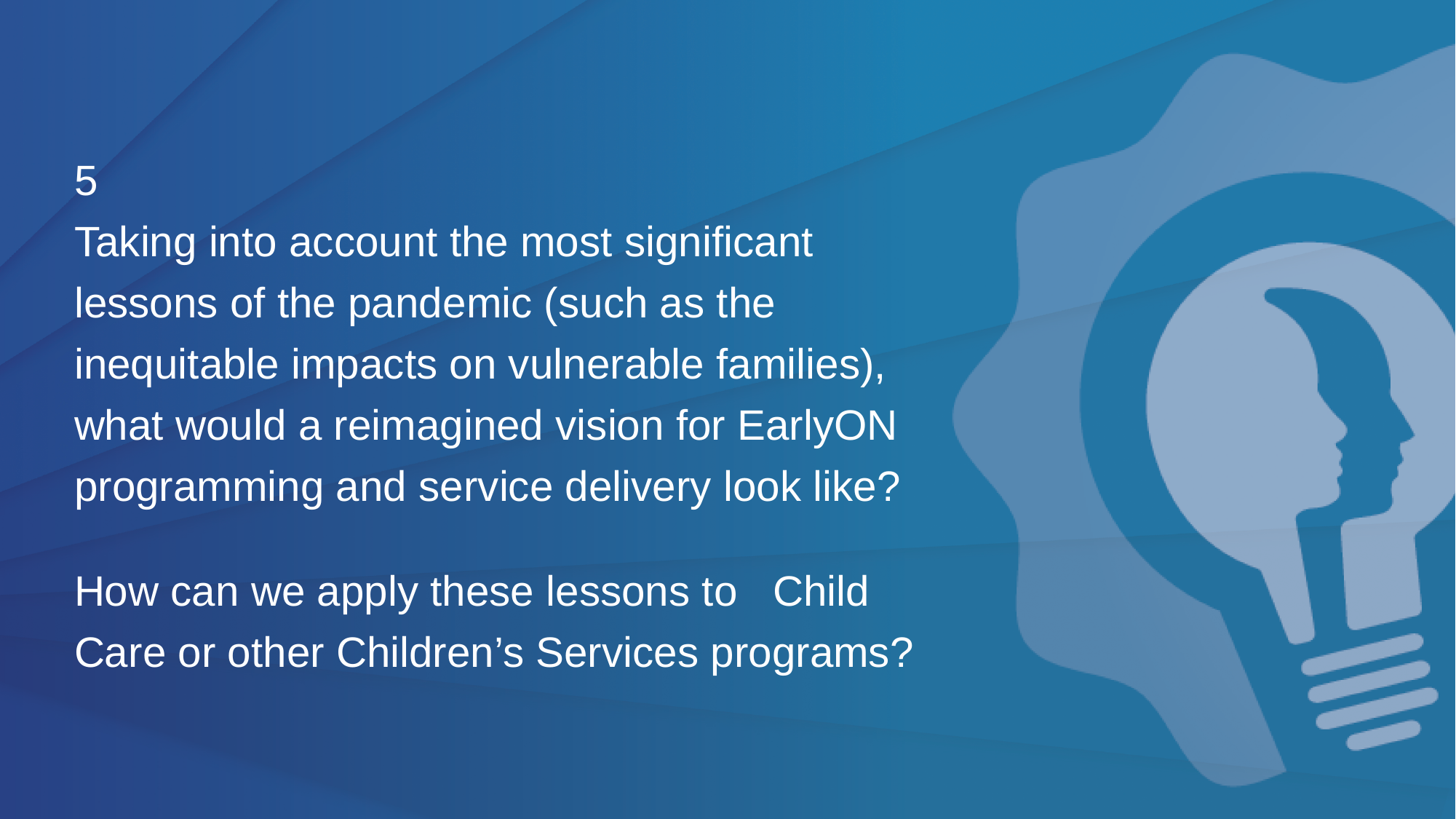

# 5 Taking into account the most significant lessons of the pandemic (such as the inequitable impacts on vulnerable families), what would a reimagined vision for EarlyON programming and service delivery look like? How can we apply these lessons to   Child Care or other Children’s Services programs?